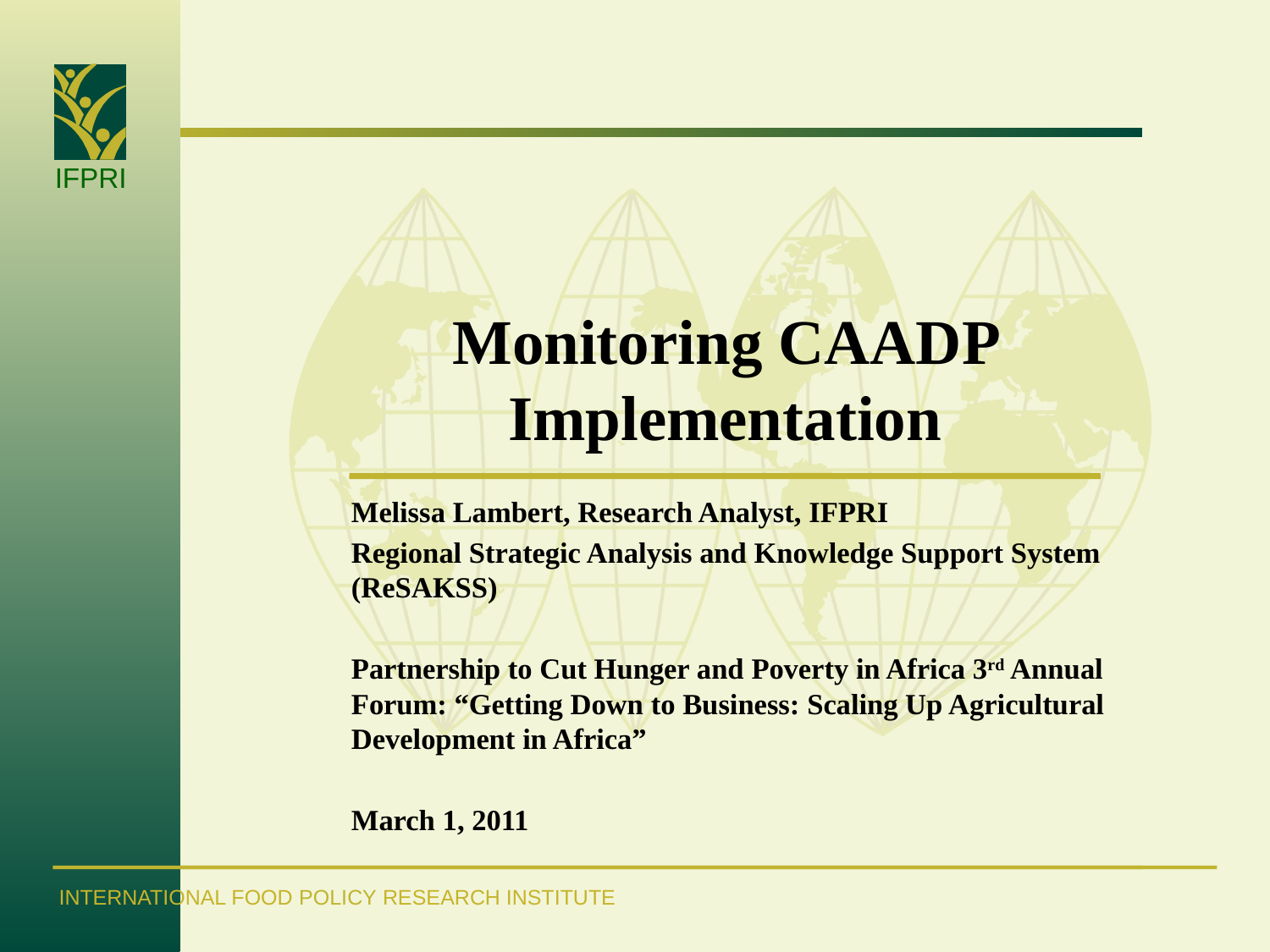

# Monitoring CAADP Implementation
Melissa Lambert, Research Analyst, IFPRI
Regional Strategic Analysis and Knowledge Support System (ReSAKSS)

Partnership to Cut Hunger and Poverty in Africa 3rd Annual Forum: “Getting Down to Business: Scaling Up Agricultural Development in Africa”

March 1, 2011